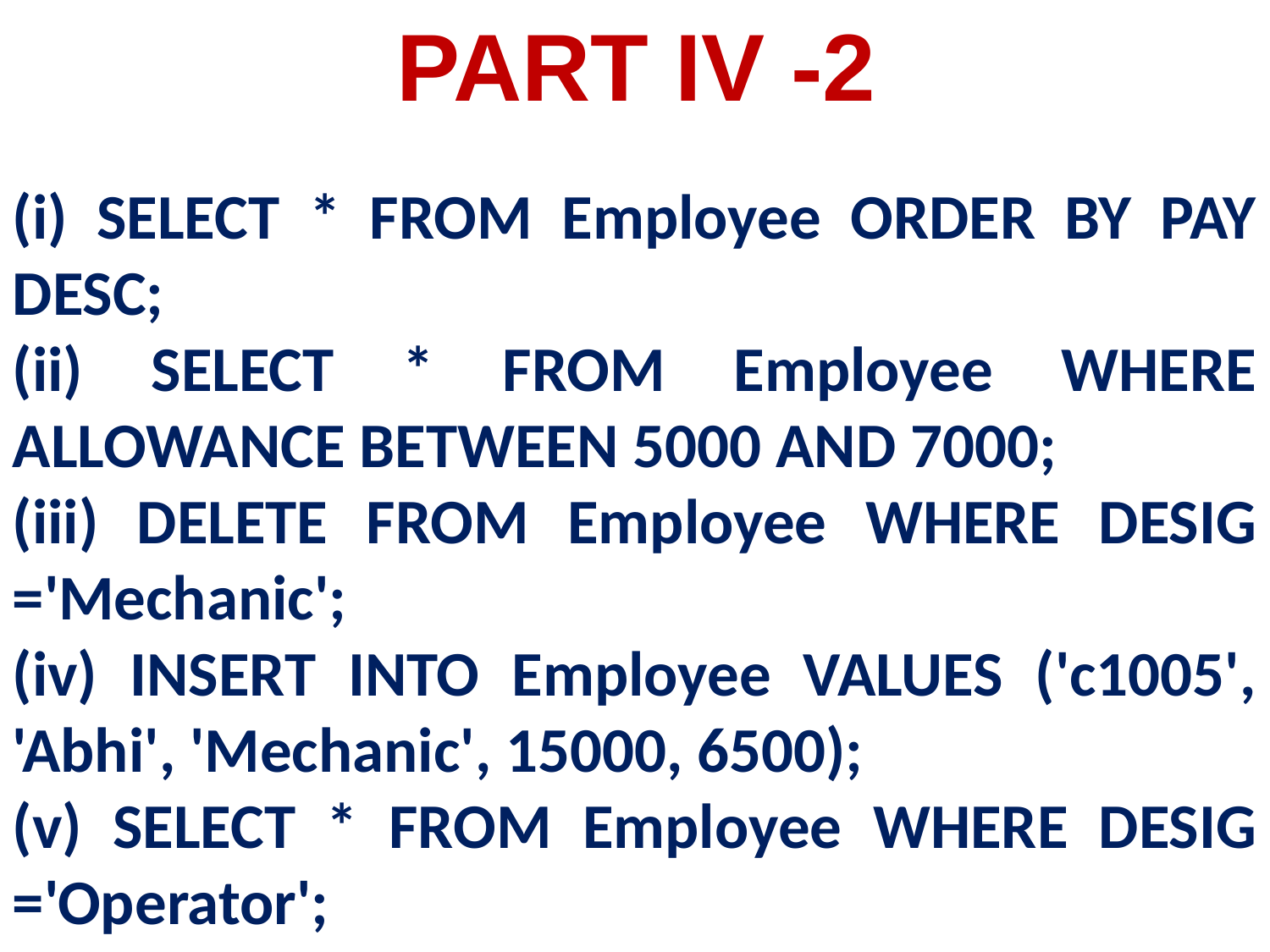

PART IV -2
(i) SELECT * FROM Employee ORDER BY PAY DESC;
(ii) SELECT * FROM Employee WHERE ALLOWANCE BETWEEN 5000 AND 7000;
(iii) DELETE FROM Employee WHERE DESIG ='Mechanic';
(iv) INSERT INTO Employee VALUES ('c1005', 'Abhi', 'Mechanic', 15000, 6500);
(v) SELECT * FROM Employee WHERE DESIG ='Operator';